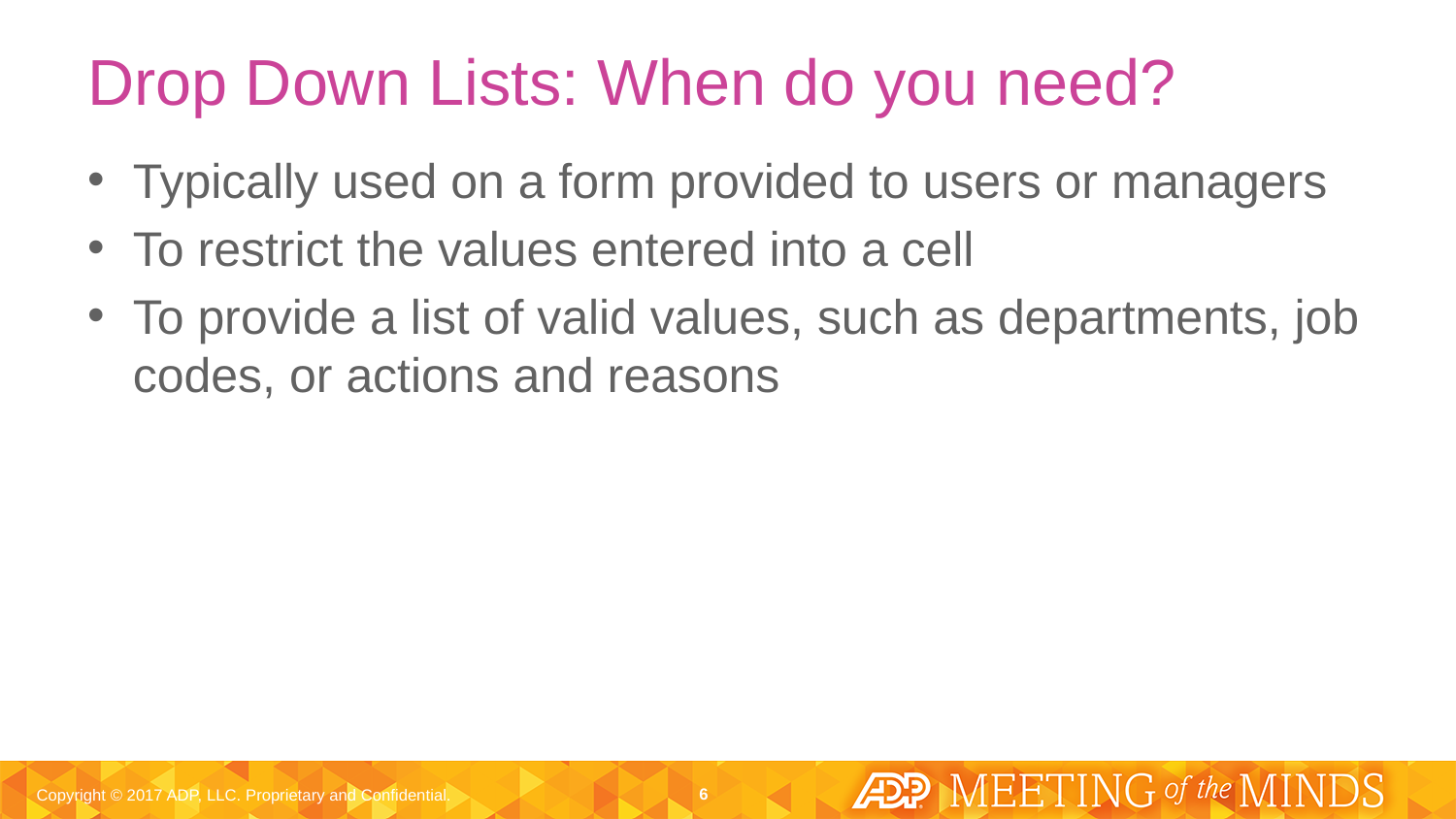

# Drop Down Lists: When do you need?
Typically used on a form provided to users or managers
To restrict the values entered into a cell
To provide a list of valid values, such as departments, job codes, or actions and reasons